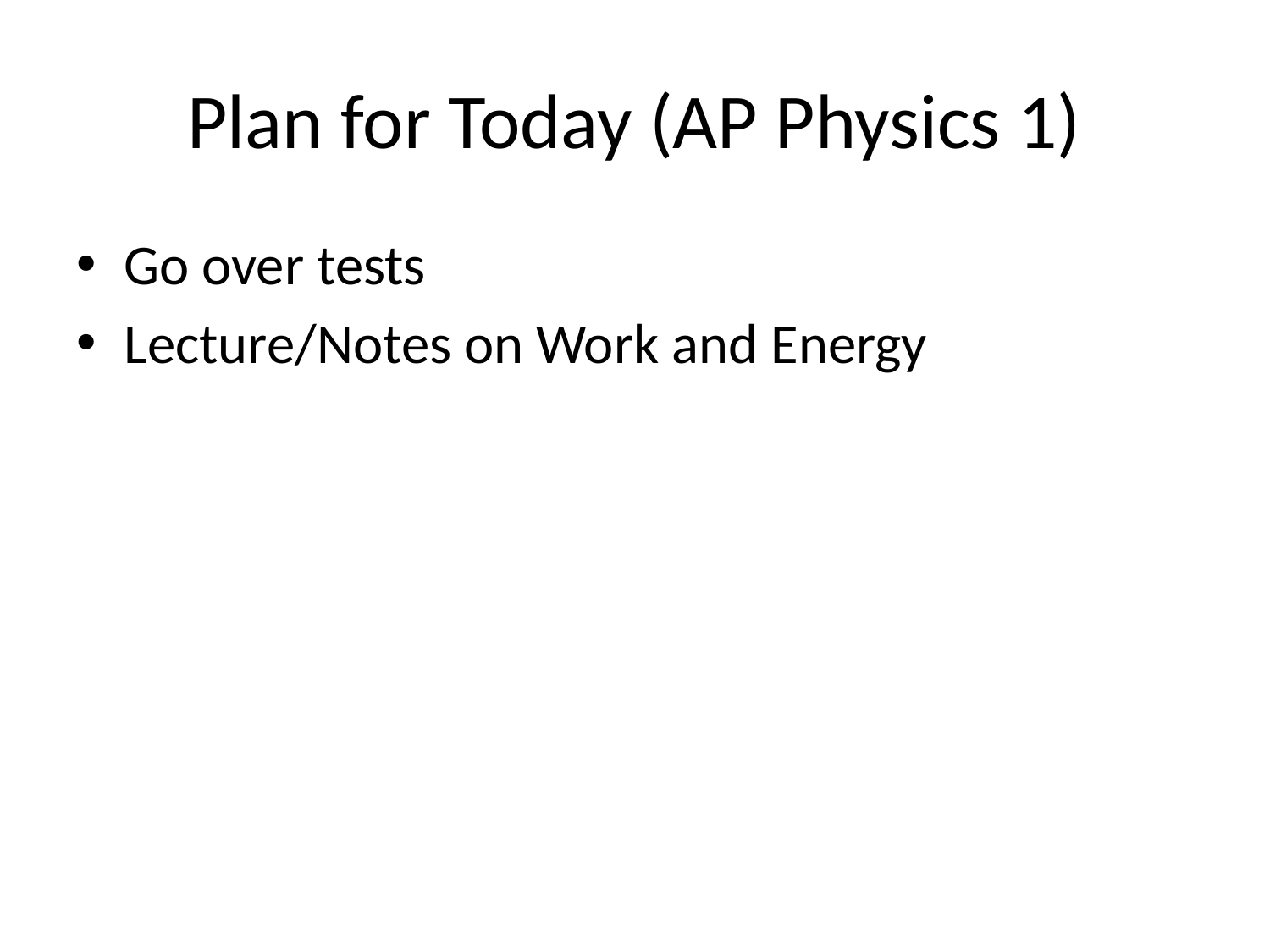

# Plan for Today (AP Physics 1)
Go over tests
Lecture/Notes on Work and Energy